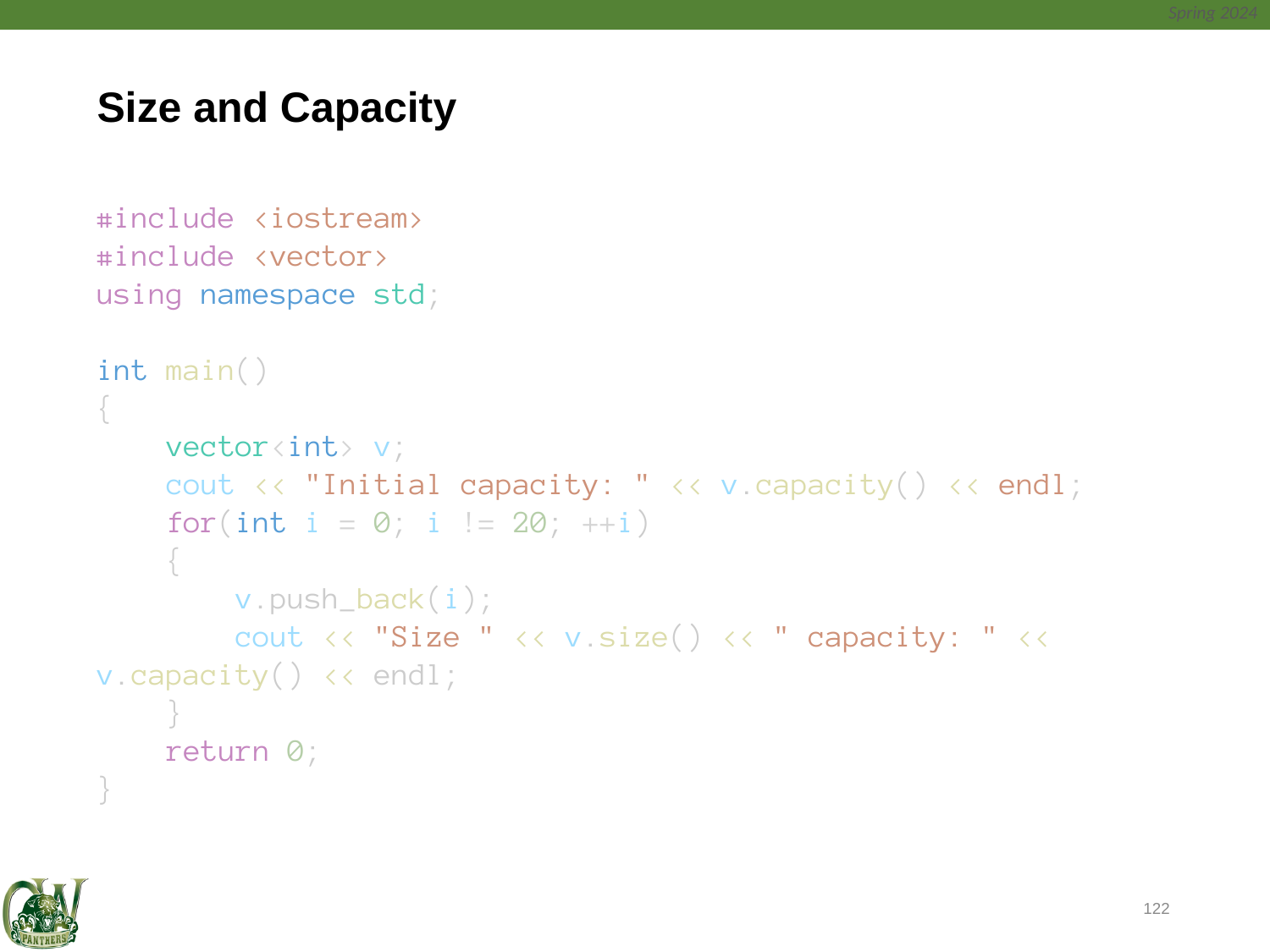

#
Size and Capacity
#include <iostream>
#include <vector>
using namespace std;
int main()
{
    vector<int> v;
    cout << "Initial capacity: " << v.capacity() << endl;
    for(int i = 0; i != 20; ++i)
    {
        v.push_back(i);
        cout << "Size " << v.size() << " capacity: " << v.capacity() << endl;
    }
    return 0;
}

122